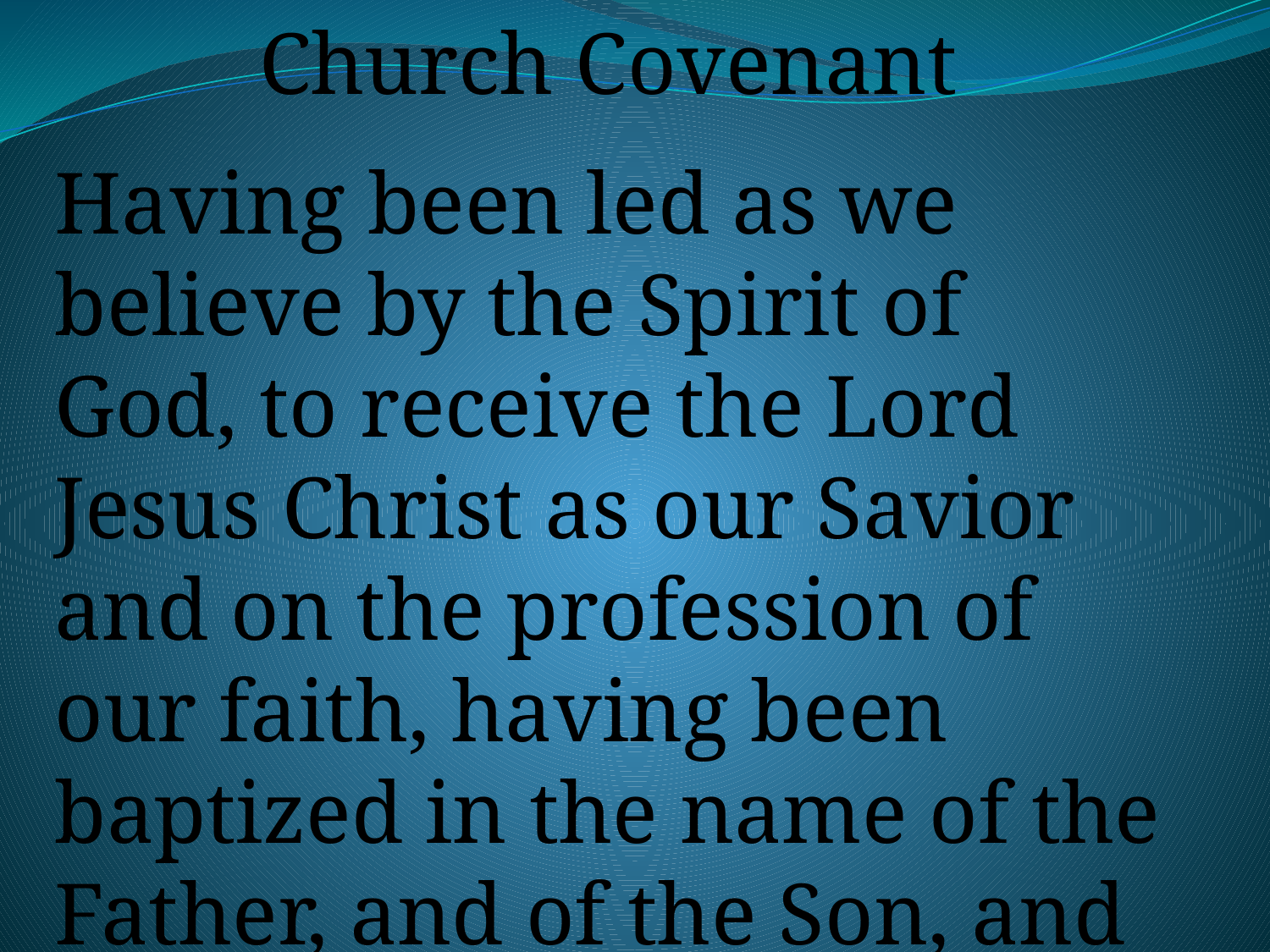

Church Covenant

Having been led as we believe by the Spirit of God, to receive the Lord Jesus Christ as our Savior and on the profession of our faith, having been baptized in the name of the Father, and of the Son, and of the Holy Ghost,